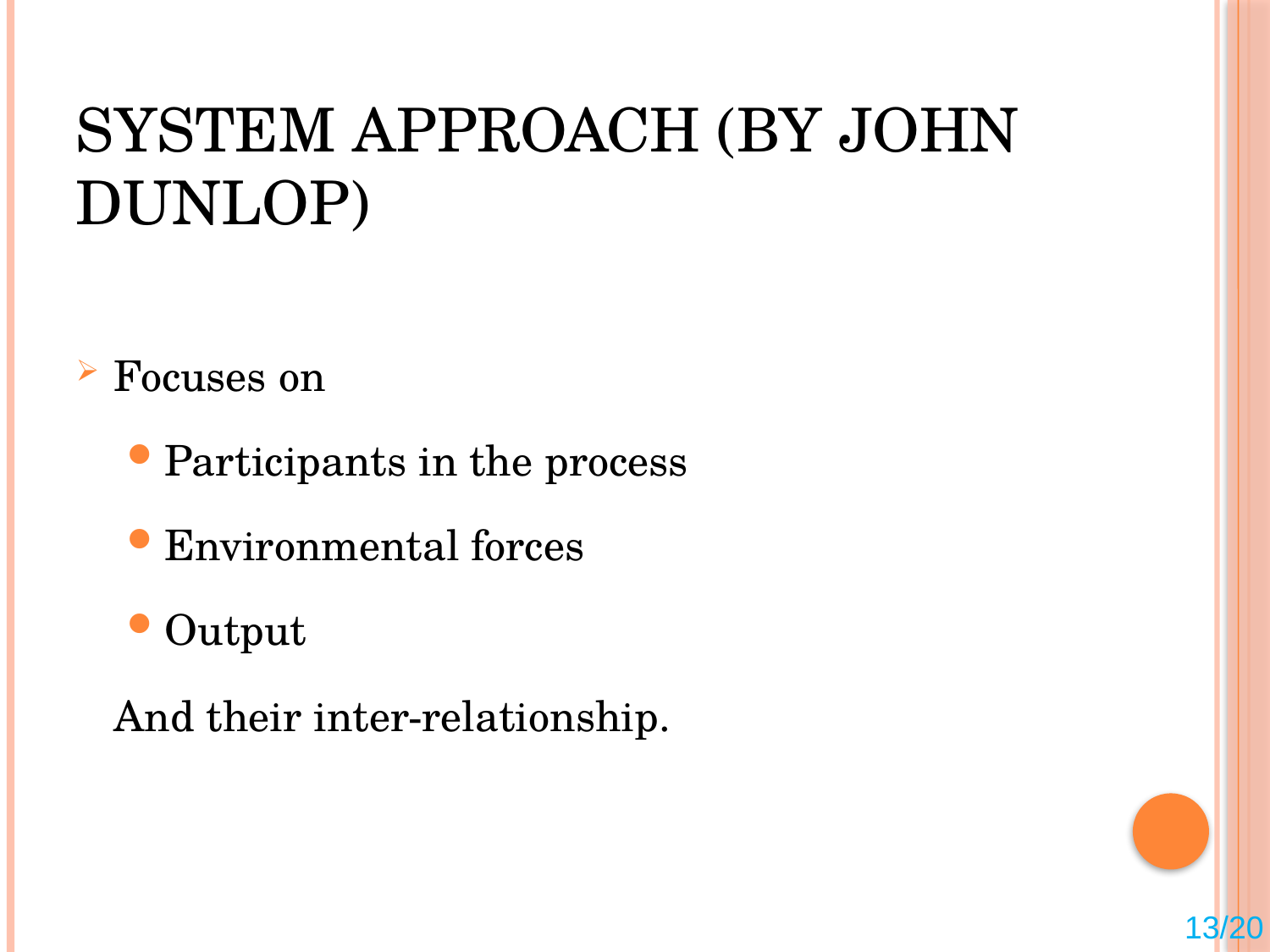

# System Approach (by John Dunlop)
Focuses on
Participants in the process
Environmental forces
Output
	And their inter-relationship.

13/20